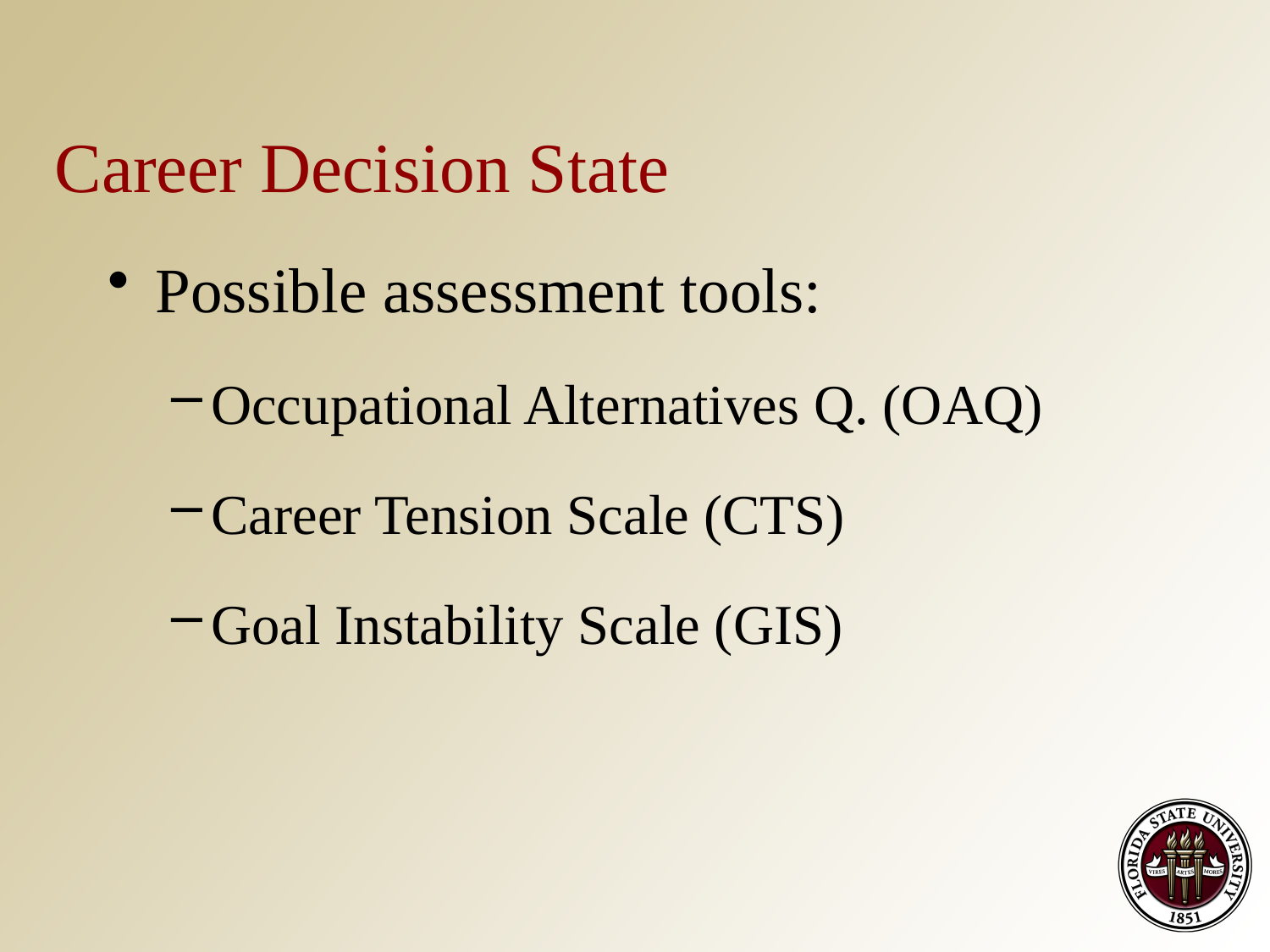

# Career Decision State
Possible assessment tools:
Occupational Alternatives Q. (OAQ)
Career Tension Scale (CTS)
Goal Instability Scale (GIS)